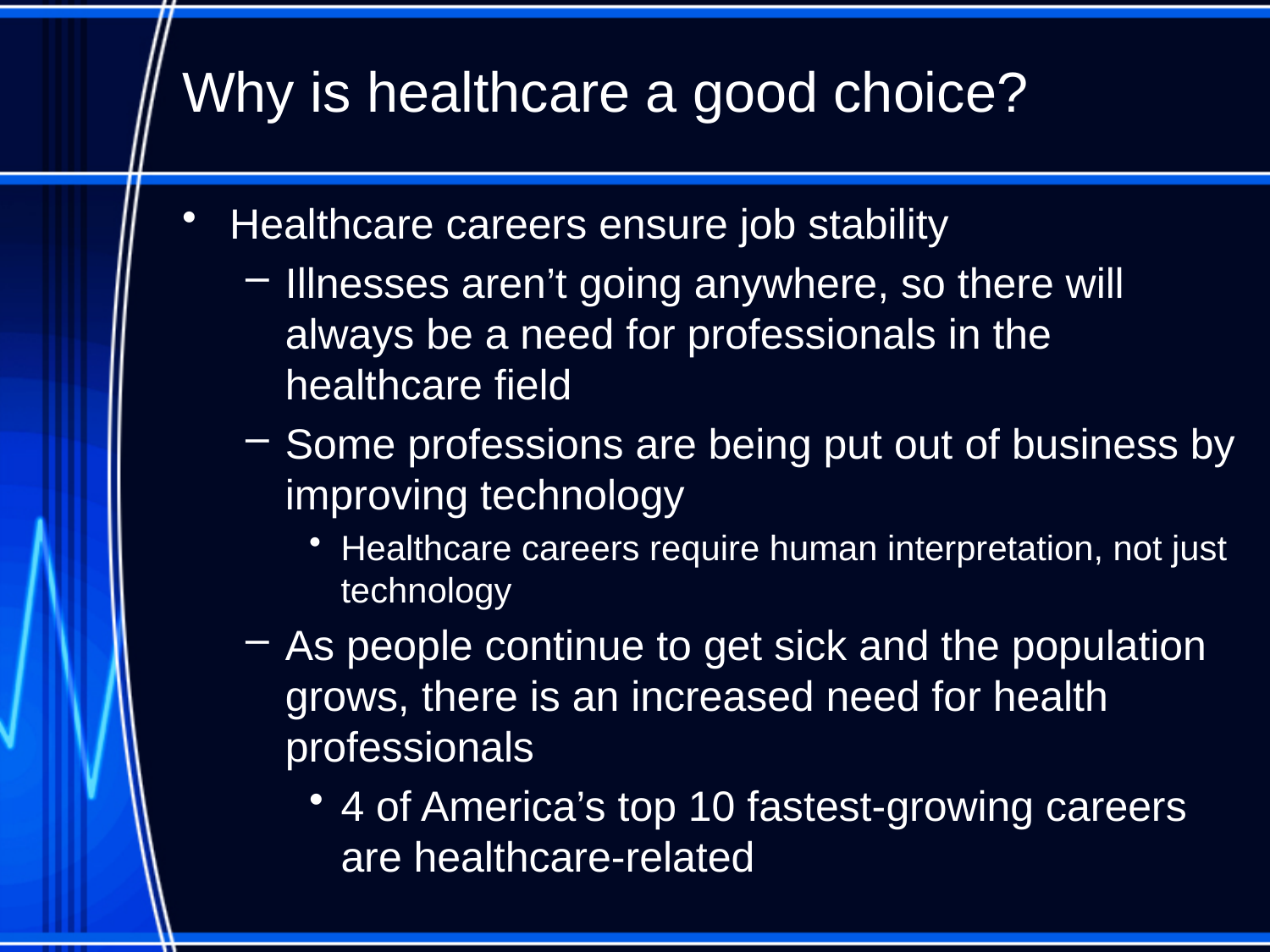

# Why is healthcare a good choice?
Healthcare careers ensure job stability
Illnesses aren’t going anywhere, so there will always be a need for professionals in the healthcare field
Some professions are being put out of business by improving technology
Healthcare careers require human interpretation, not just technology
As people continue to get sick and the population grows, there is an increased need for health professionals
4 of America’s top 10 fastest-growing careers are healthcare-related